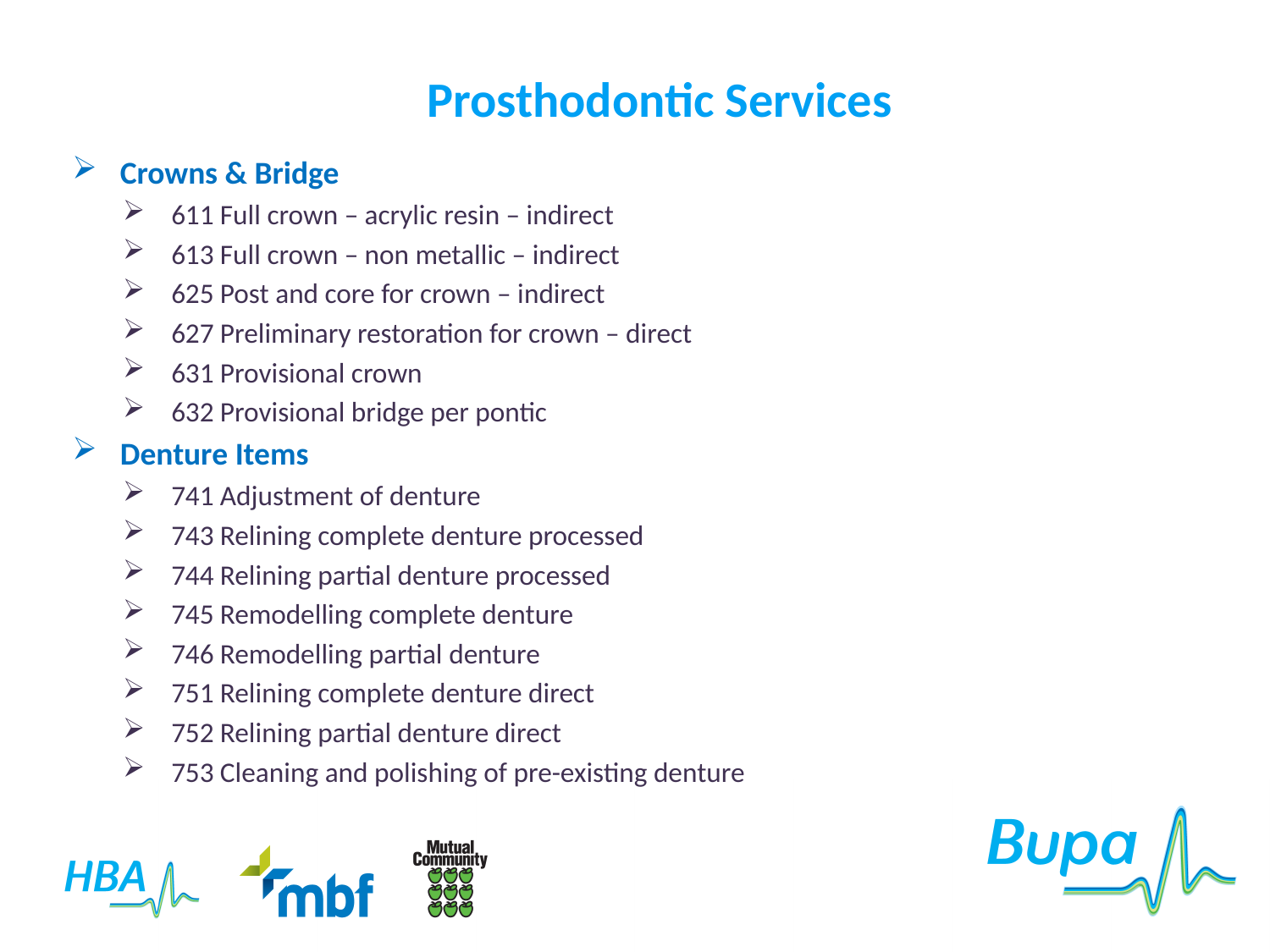

Prosthodontic Services
Crowns & Bridge
611 Full crown – acrylic resin – indirect
613 Full crown – non metallic – indirect
625 Post and core for crown – indirect
627 Preliminary restoration for crown – direct
631 Provisional crown
632 Provisional bridge per pontic
Denture Items
741 Adjustment of denture
743 Relining complete denture processed
744 Relining partial denture processed
745 Remodelling complete denture
746 Remodelling partial denture
751 Relining complete denture direct
752 Relining partial denture direct
753 Cleaning and polishing of pre-existing denture